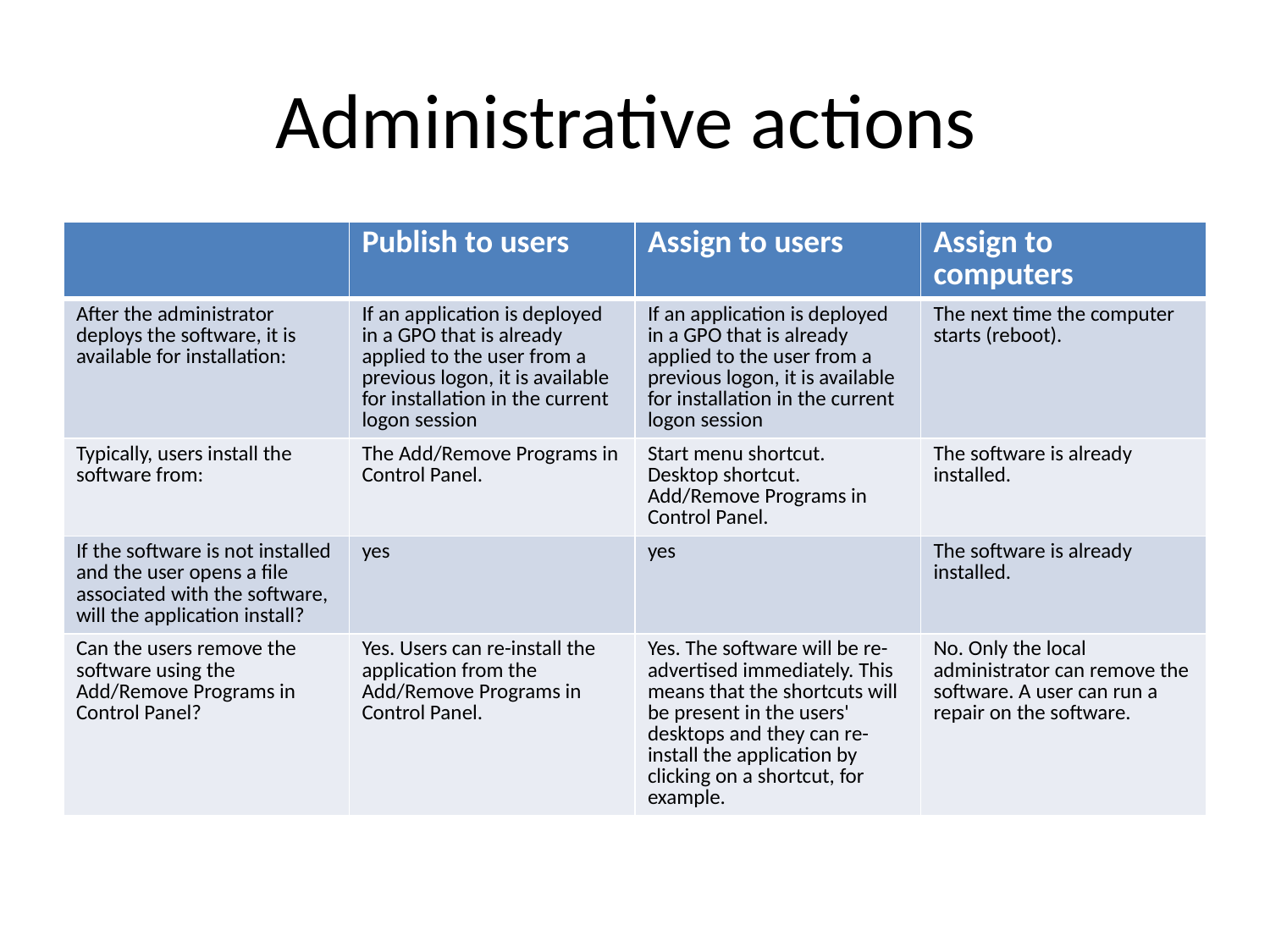

# Administrative actions
|  | Publish to users | Assign to users | Assign to computers |
| --- | --- | --- | --- |
| After the administrator deploys the software, it is available for installation: | If an application is deployed in a GPO that is already applied to the user from a previous logon, it is available for installation in the current logon session | If an application is deployed in a GPO that is already applied to the user from a previous logon, it is available for installation in the current logon session | The next time the computer starts (reboot). |
| Typically, users install the software from: | The Add/Remove Programs in Control Panel. | Start menu shortcut. Desktop shortcut. Add/Remove Programs in Control Panel. | The software is already installed. |
| If the software is not installed and the user opens a file associated with the software, will the application install? | yes | yes | The software is already installed. |
| Can the users remove the software using the Add/Remove Programs in Control Panel? | Yes. Users can re-install the application from the Add/Remove Programs in Control Panel. | Yes. The software will be re-advertised immediately. This means that the shortcuts will be present in the users' desktops and they can re-install the application by clicking on a shortcut, for example. | No. Only the local administrator can remove the software. A user can run a repair on the software. |